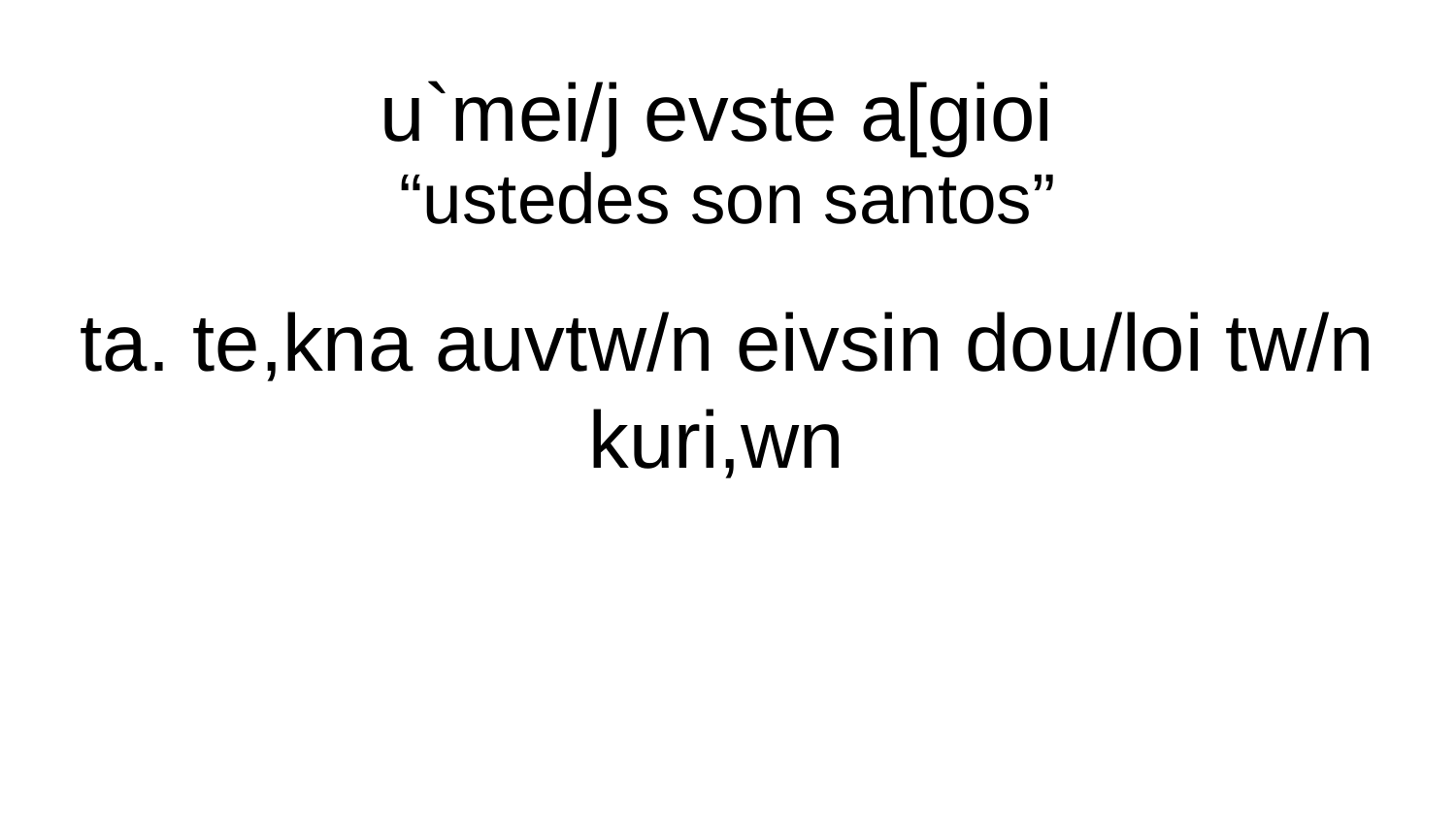

u`mei/j evste a[gioi
“ustedes son santos”
ta. te,kna auvtw/n eivsin dou/loi tw/n kuri,wn